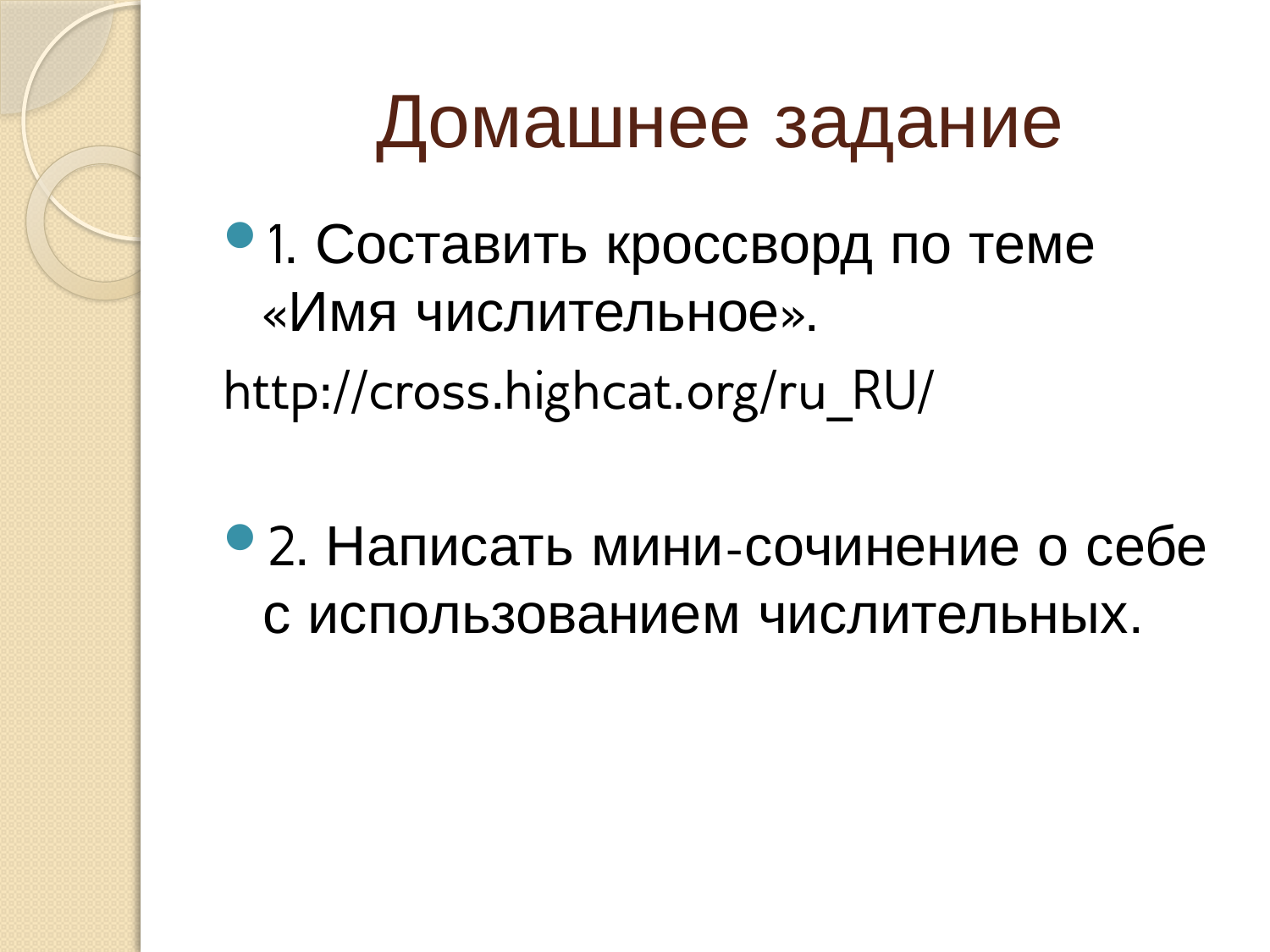

# Домашнее задание
1. Составить кроссворд по теме  «Имя числительное».
http://cross.highcat.org/ru_RU/

2. Написать мини-сочинение о себе с использованием числительных.